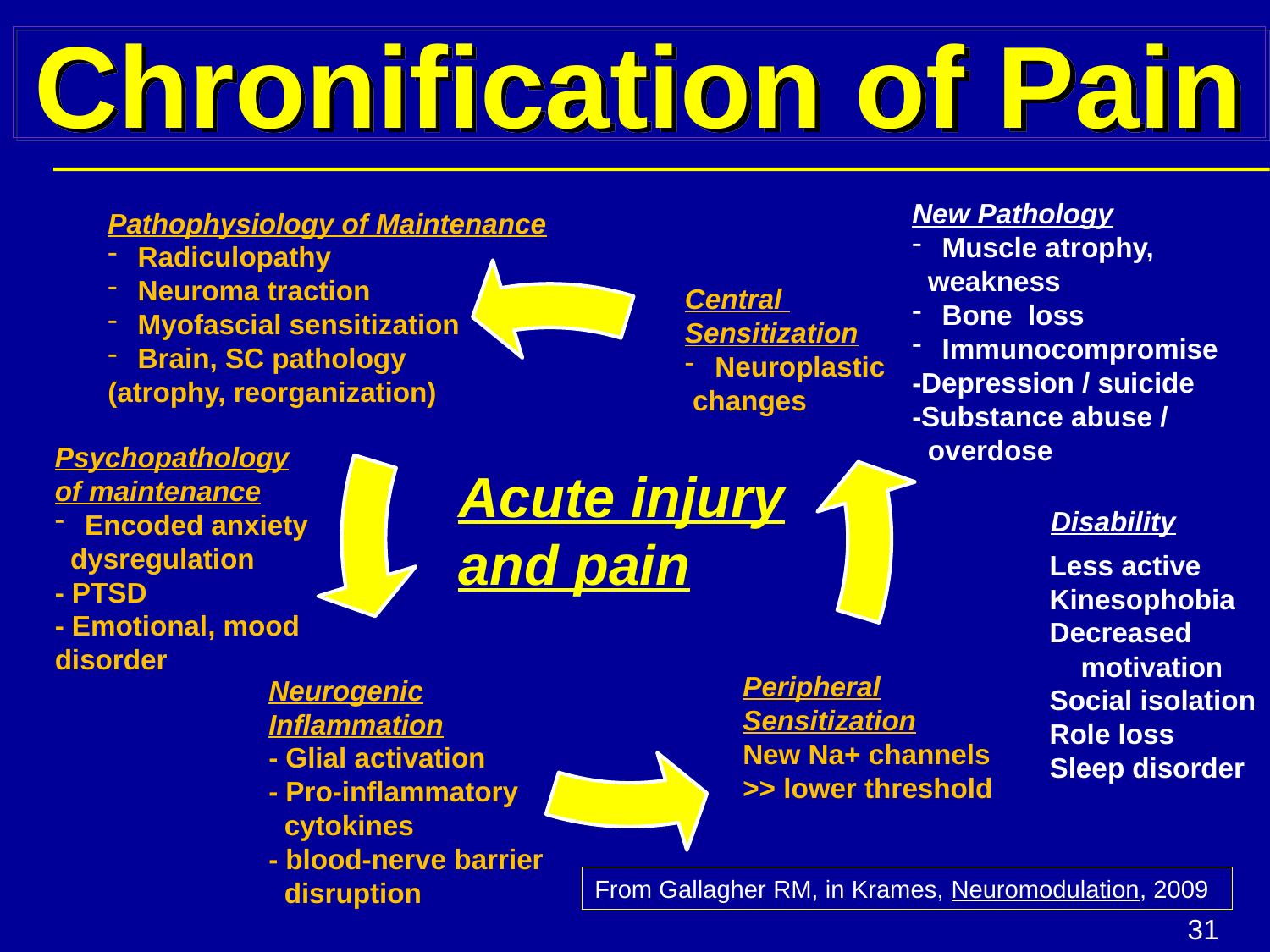

# Chronification of Pain
New Pathology
Muscle atrophy,
  weakness
Bone  loss
Immunocompromise
-Depression / suicide
-Substance abuse /
  overdose

Pathophysiology of Maintenance
Radiculopathy
Neuroma traction
Myofascial sensitization
Brain, SC pathology
(atrophy, reorganization)
Central
Sensitization
Neuroplastic
 changes
Psychopathology
of maintenance
Encoded anxiety
  dysregulation
- PTSD
- Emotional, mood        disorder

Acute injury
and pain

Disability
Less active
Kinesophobia
Decreased
    motivation
Social isolation
Role loss
Sleep disorder
Peripheral
Sensitization
New Na+ channels
>> lower threshold

Neurogenic
Inflammation
- Glial activation
- Pro-inflammatory
  cytokines
- blood-nerve barrier
  disruption
From Gallagher RM, in Krames, Neuromodulation, 2009